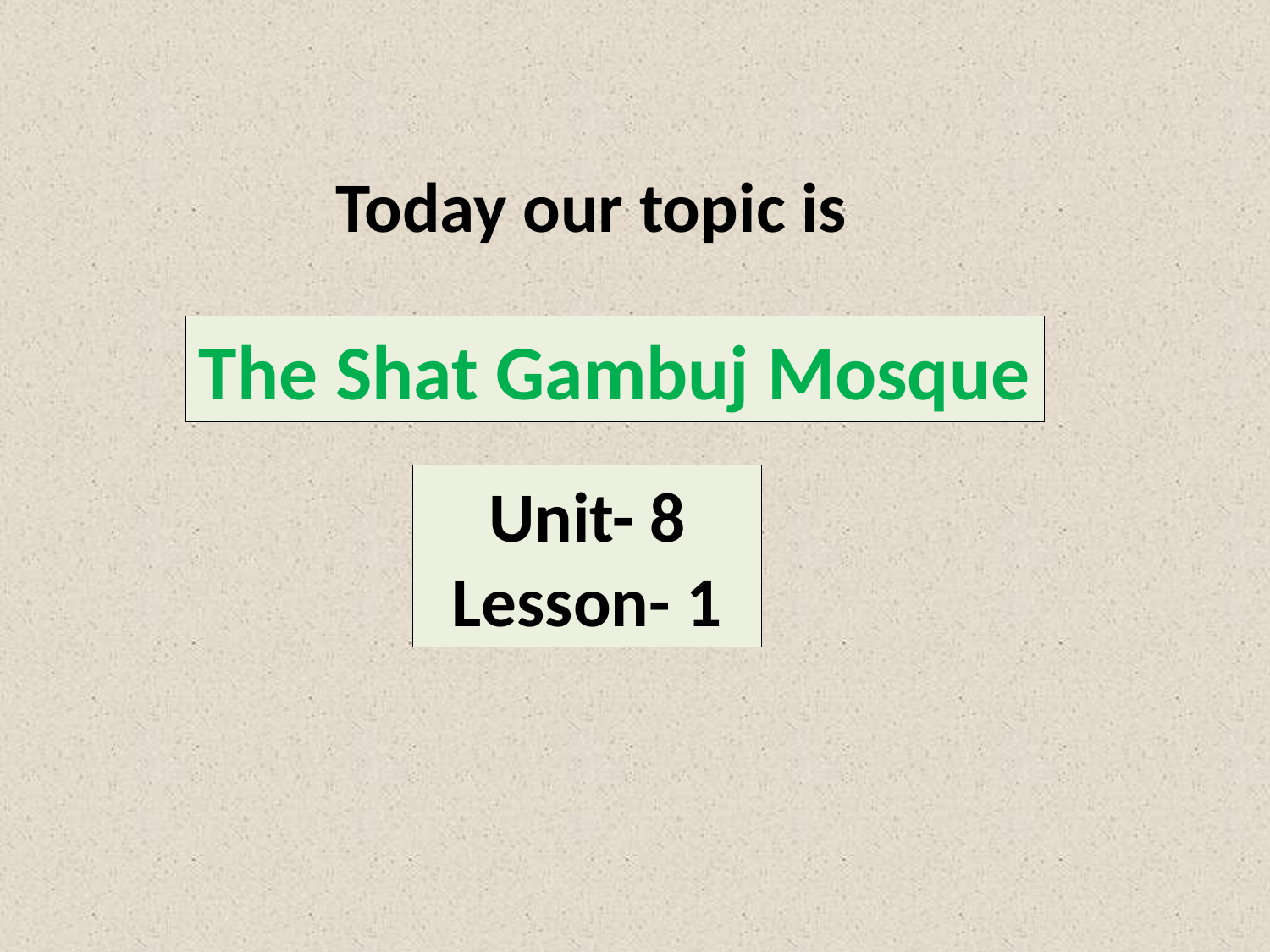

Today our topic is
The Shat Gambuj Mosque
Unit- 8
Lesson- 1